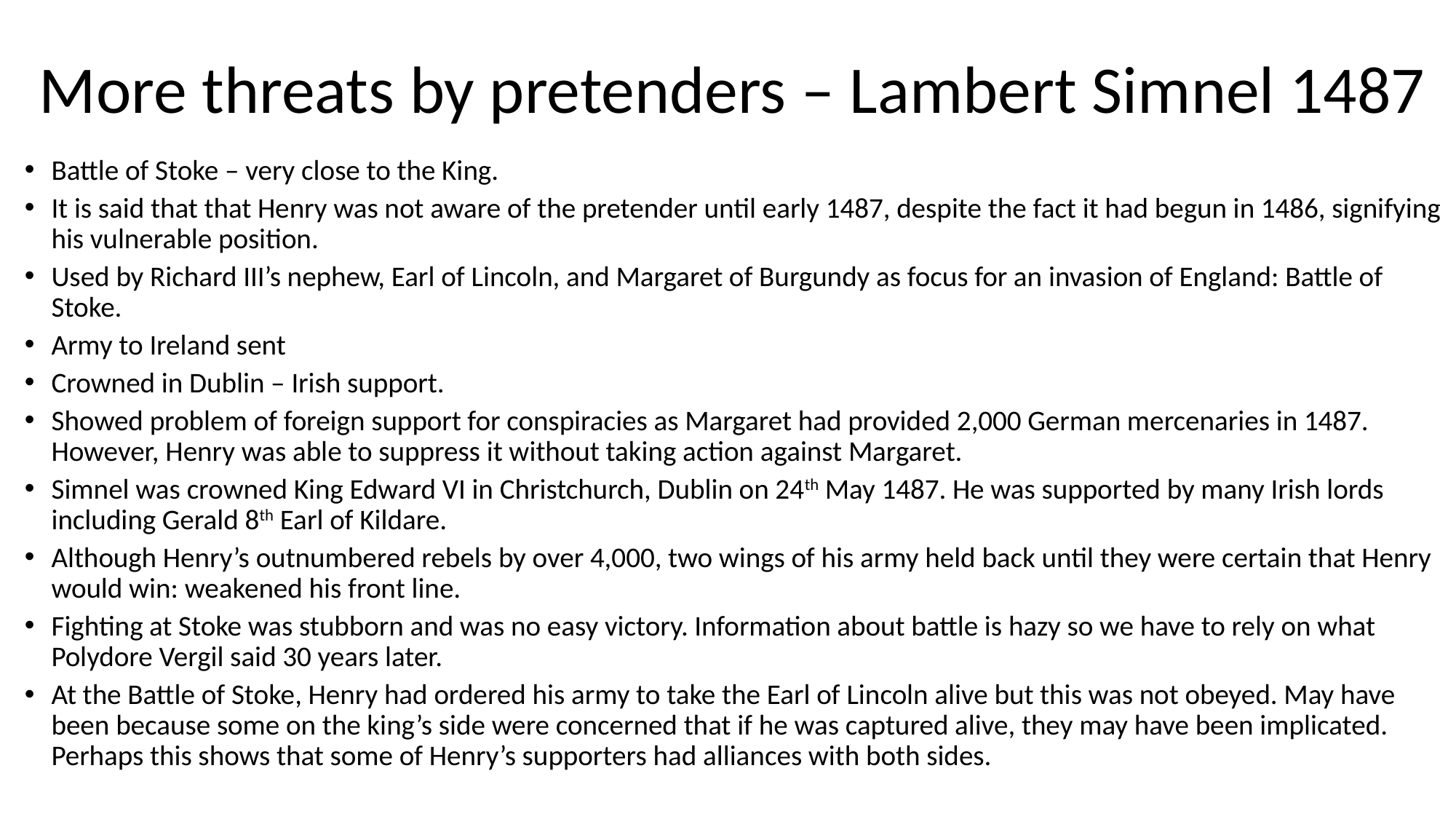

# More threats by pretenders – Lambert Simnel 1487
Battle of Stoke – very close to the King.
It is said that that Henry was not aware of the pretender until early 1487, despite the fact it had begun in 1486, signifying his vulnerable position.
Used by Richard III’s nephew, Earl of Lincoln, and Margaret of Burgundy as focus for an invasion of England: Battle of Stoke.
Army to Ireland sent
Crowned in Dublin – Irish support.
Showed problem of foreign support for conspiracies as Margaret had provided 2,000 German mercenaries in 1487. However, Henry was able to suppress it without taking action against Margaret.
Simnel was crowned King Edward VI in Christchurch, Dublin on 24th May 1487. He was supported by many Irish lords including Gerald 8th Earl of Kildare.
Although Henry’s outnumbered rebels by over 4,000, two wings of his army held back until they were certain that Henry would win: weakened his front line.
Fighting at Stoke was stubborn and was no easy victory. Information about battle is hazy so we have to rely on what Polydore Vergil said 30 years later.
At the Battle of Stoke, Henry had ordered his army to take the Earl of Lincoln alive but this was not obeyed. May have been because some on the king’s side were concerned that if he was captured alive, they may have been implicated. Perhaps this shows that some of Henry’s supporters had alliances with both sides.